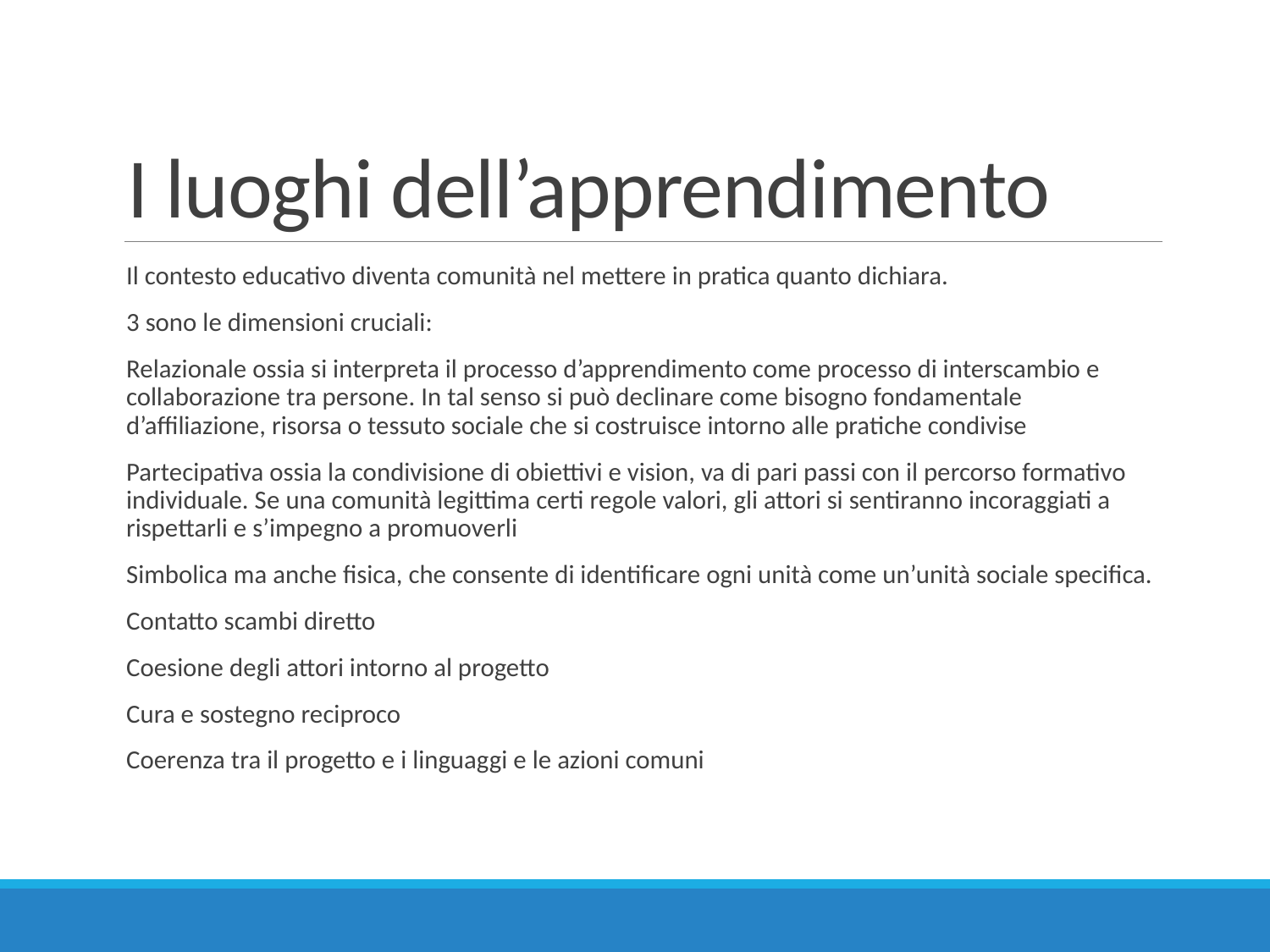

# I luoghi dell’apprendimento
Il contesto educativo diventa comunità nel mettere in pratica quanto dichiara.
3 sono le dimensioni cruciali:
Relazionale ossia si interpreta il processo d’apprendimento come processo di interscambio e collaborazione tra persone. In tal senso si può declinare come bisogno fondamentale d’affiliazione, risorsa o tessuto sociale che si costruisce intorno alle pratiche condivise
Partecipativa ossia la condivisione di obiettivi e vision, va di pari passi con il percorso formativo individuale. Se una comunità legittima certi regole valori, gli attori si sentiranno incoraggiati a rispettarli e s’impegno a promuoverli
Simbolica ma anche fisica, che consente di identificare ogni unità come un’unità sociale specifica.
Contatto scambi diretto
Coesione degli attori intorno al progetto
Cura e sostegno reciproco
Coerenza tra il progetto e i linguaggi e le azioni comuni